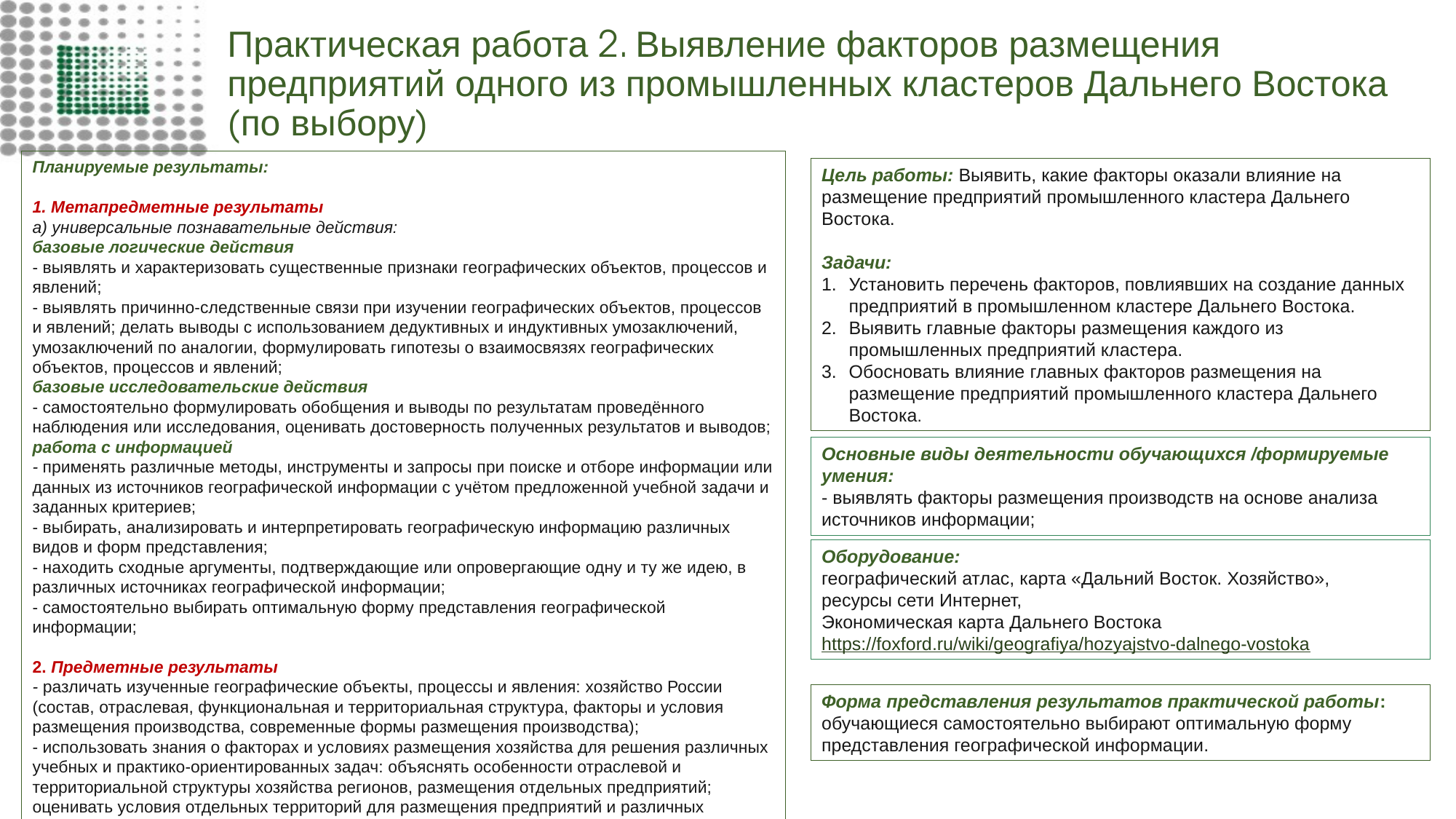

# Практическая работа 2. Выявление факторов размещения предприятий одного из промышленных кластеров Дальнего Востока (по выбору)
Планируемые результаты:

1. Метапредметные результаты
а) универсальные познавательные действия:
базовые логические действия
- выявлять и характеризовать существенные признаки географических объектов, процессов и явлений;
- выявлять причинно-следственные связи при изучении географических объектов, процессов и явлений; делать выводы с использованием дедуктивных и индуктивных умозаключений, умозаключений по аналогии, формулировать гипотезы о взаимосвязях географических объектов, процессов и явлений;
базовые исследовательские действия
- самостоятельно формулировать обобщения и выводы по результатам проведённого наблюдения или исследования, оценивать достоверность полученных результатов и выводов;
работа с информацией
- применять различные методы, инструменты и запросы при поиске и отборе информации или данных из источников географической информации с учётом предложенной учебной задачи и заданных критериев;
- выбирать, анализировать и интерпретировать географическую информацию различных видов и форм представления;
- находить сходные аргументы, подтверждающие или опровергающие одну и ту же идею, в различных источниках географической информации;
- самостоятельно выбирать оптимальную форму представления географической информации;

2. Предметные результаты
- различать изученные географические объекты, процессы и явления: хозяйство России (состав, отраслевая, функциональная и территориальная структура, факторы и условия размещения производства, современные формы размещения производства);
- использовать знания о факторах и условиях размещения хозяйства для решения различных учебных и практико-ориентированных задач: объяснять особенности отраслевой и территориальной структуры хозяйства регионов, размещения отдельных предприятий; оценивать условия отдельных территорий для размещения предприятий и различных производств;
Цель работы: Выявить, какие факторы оказали влияние на размещение предприятий промышленного кластера Дальнего Востока.

Задачи:
Установить перечень факторов, повлиявших на создание данных предприятий в промышленном кластере Дальнего Востока.
Выявить главные факторы размещения каждого из промышленных предприятий кластера.
Обосновать влияние главных факторов размещения на размещение предприятий промышленного кластера Дальнего Востока.
Основные виды деятельности обучающихся /формируемые умения:
- выявлять факторы размещения производств на основе анализа источников информации;
Оборудование:
географический атлас, карта «Дальний Восток. Хозяйство»,
ресурсы сети Интернет,
Экономическая карта Дальнего Востока https://foxford.ru/wiki/geografiya/hozyajstvo-dalnego-vostoka
Форма представления результатов практической работы: обучающиеся самостоятельно выбирают оптимальную форму представления географической информации.